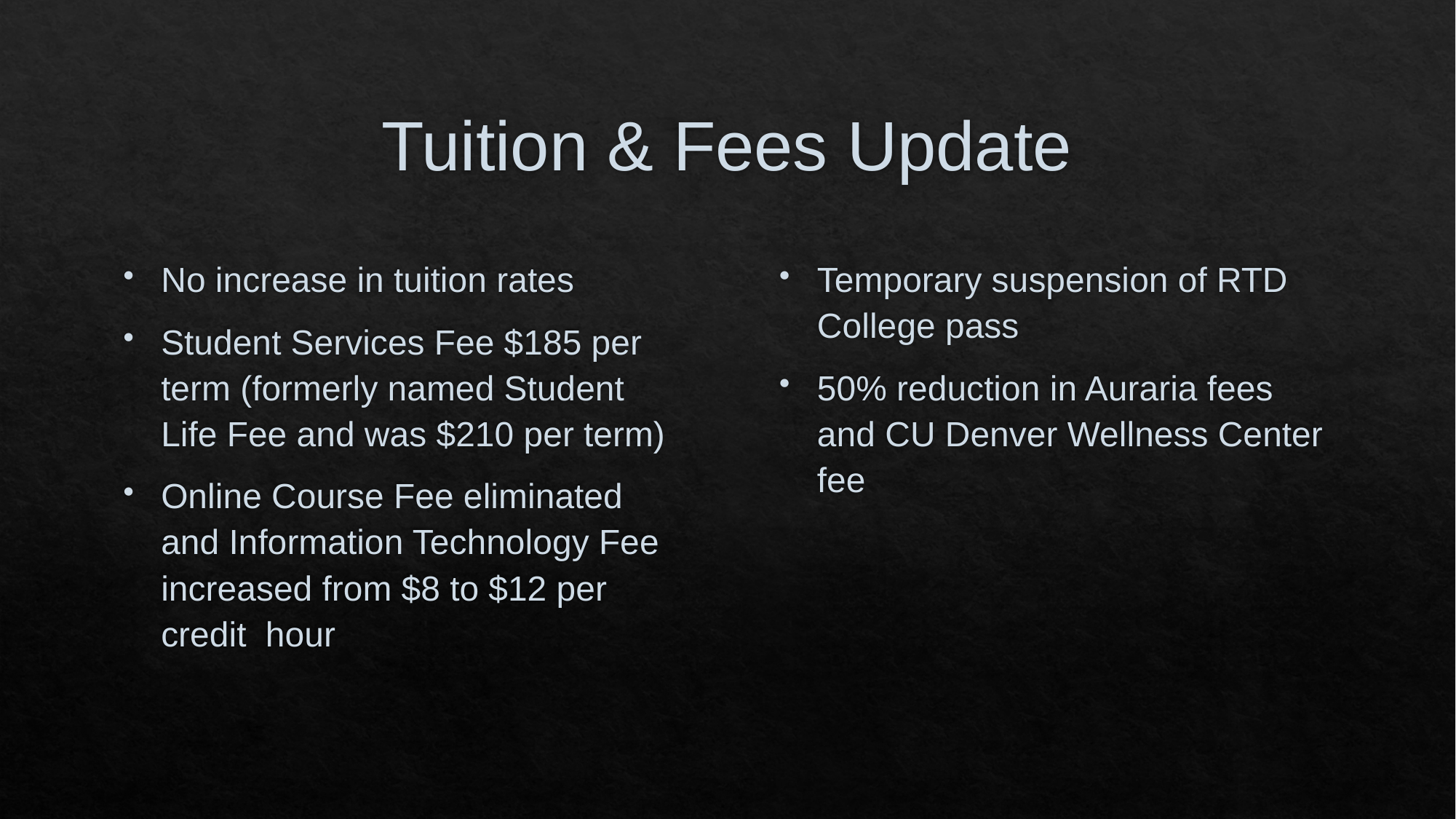

# Tuition & Fees Update
No increase in tuition rates
Student Services Fee $185 per term (formerly named Student Life Fee and was $210 per term)
Online Course Fee eliminated and Information Technology Fee increased from $8 to $12 per credit  hour
Temporary suspension of RTD College pass
50% reduction in Auraria fees and CU Denver Wellness Center fee